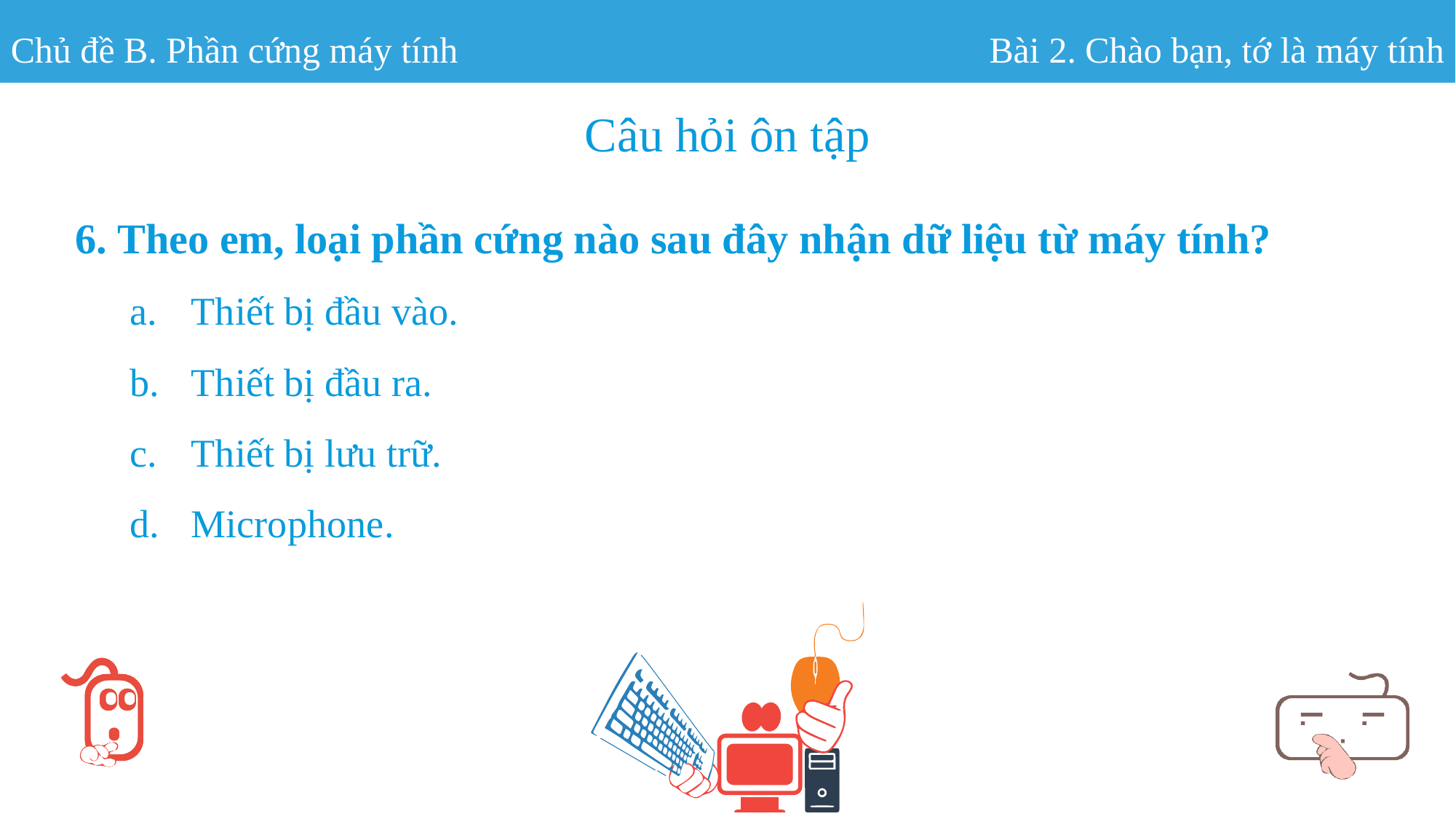

Chủ đề B. Phần cứng máy tính
Bài 2. Chào bạn, tớ là máy tính
Câu hỏi ôn tập
6. Theo em, loại phần cứng nào sau đây nhận dữ liệu từ máy tính?
Thiết bị đầu vào.
Thiết bị đầu ra.
Thiết bị lưu trữ.
Microphone.